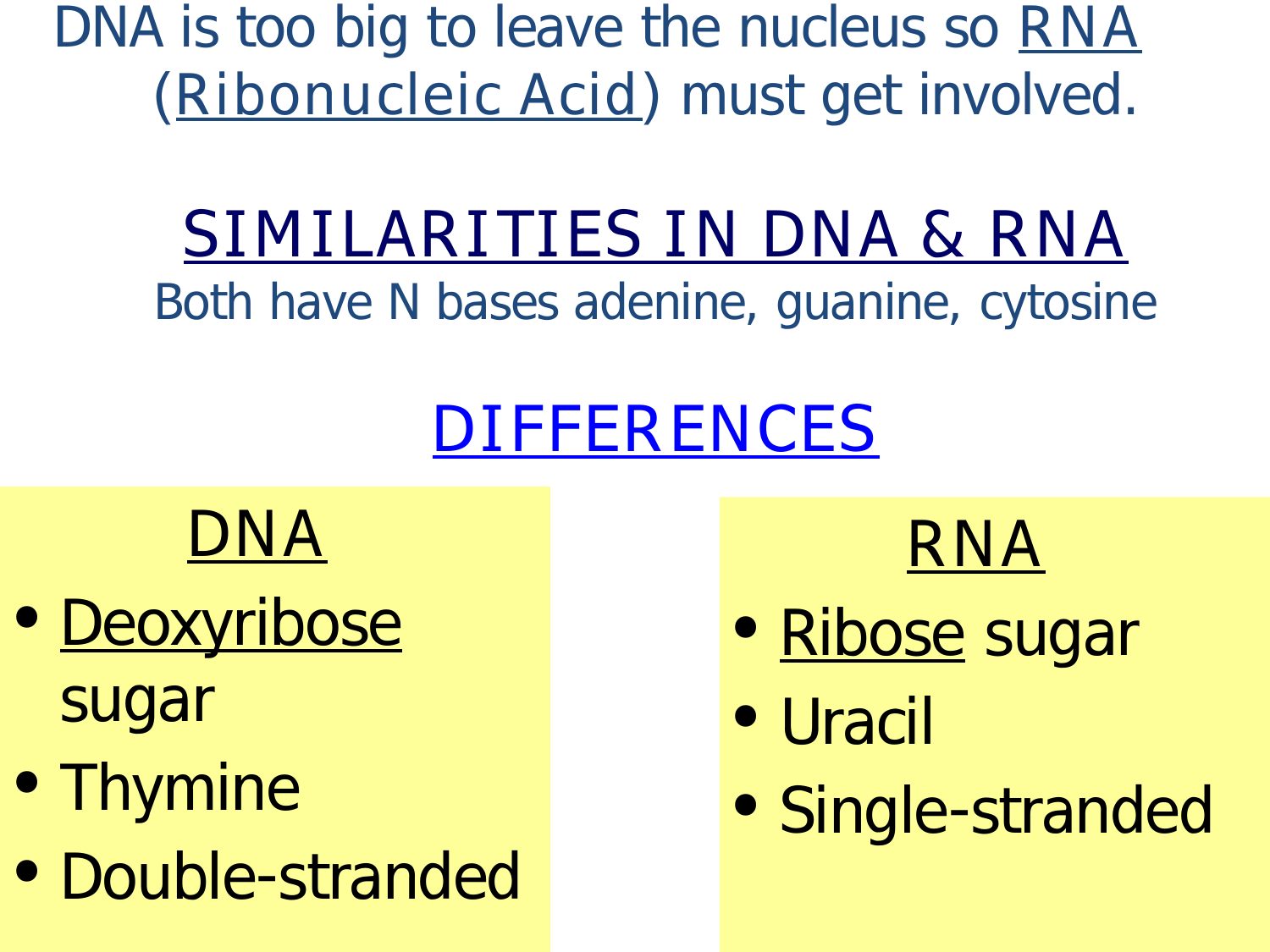

DNA is too big to leave the nucleus so RNA (Ribonucleic Acid) must get involved.
SIMILARITIES IN DNA & RNA
Both have N bases adenine, guanine, cytosine
DIFFERENCES
		DNA
Deoxyribose sugar
Thymine
Double-stranded
		RNA
Ribose sugar
Uracil
Single-stranded